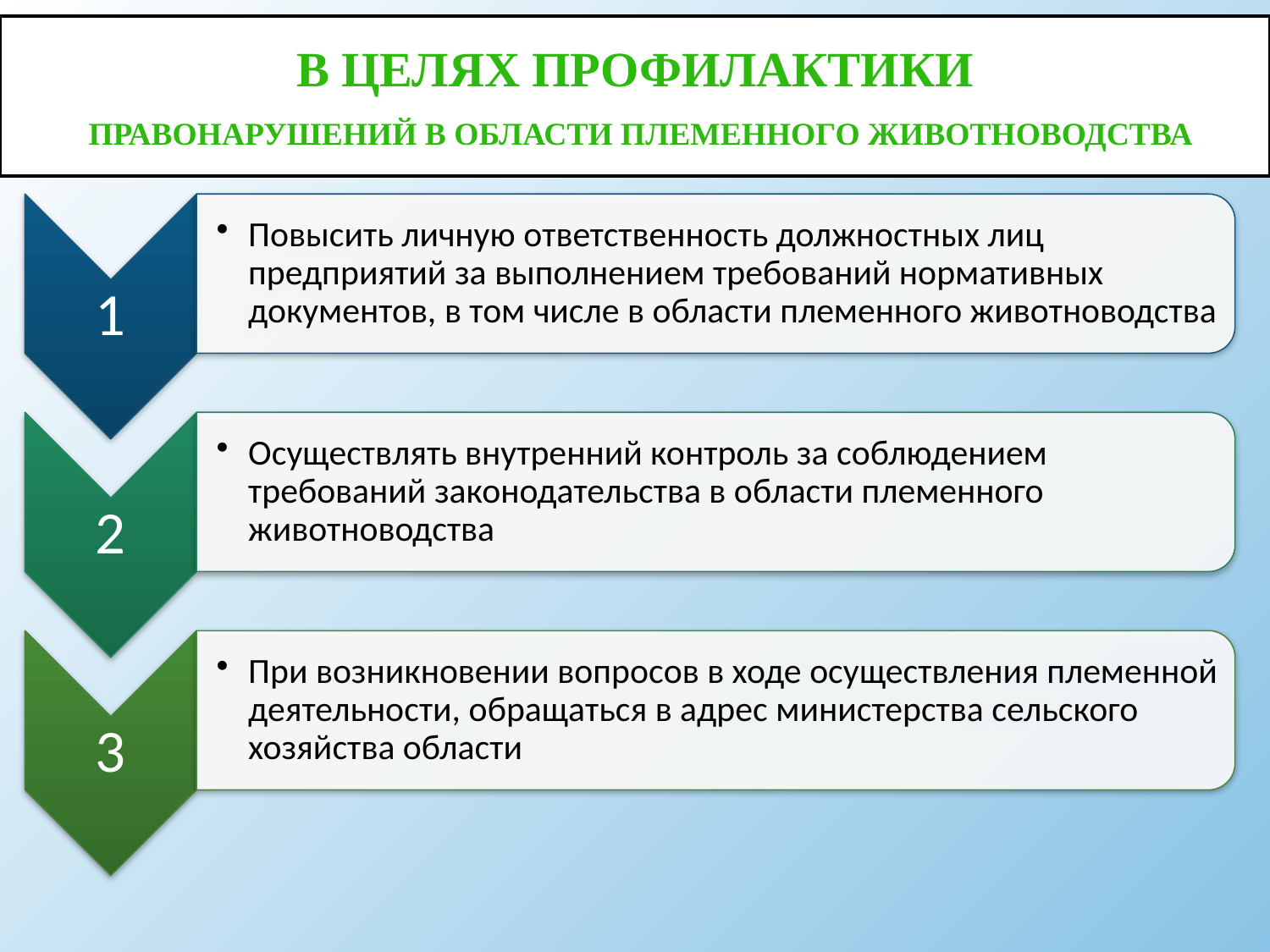

# В целях профилактики правонарушений в области племенного животноводства
1
Повысить личную ответственность должностных лиц предприятий за выполнением требований нормативных документов, в том числе в области племенного животноводства
2
Осуществлять внутренний контроль за соблюдением требований законодательства в области племенного животноводства
3
При возникновении вопросов в ходе осуществления племенной деятельности, обращаться в адрес министерства сельского хозяйства области